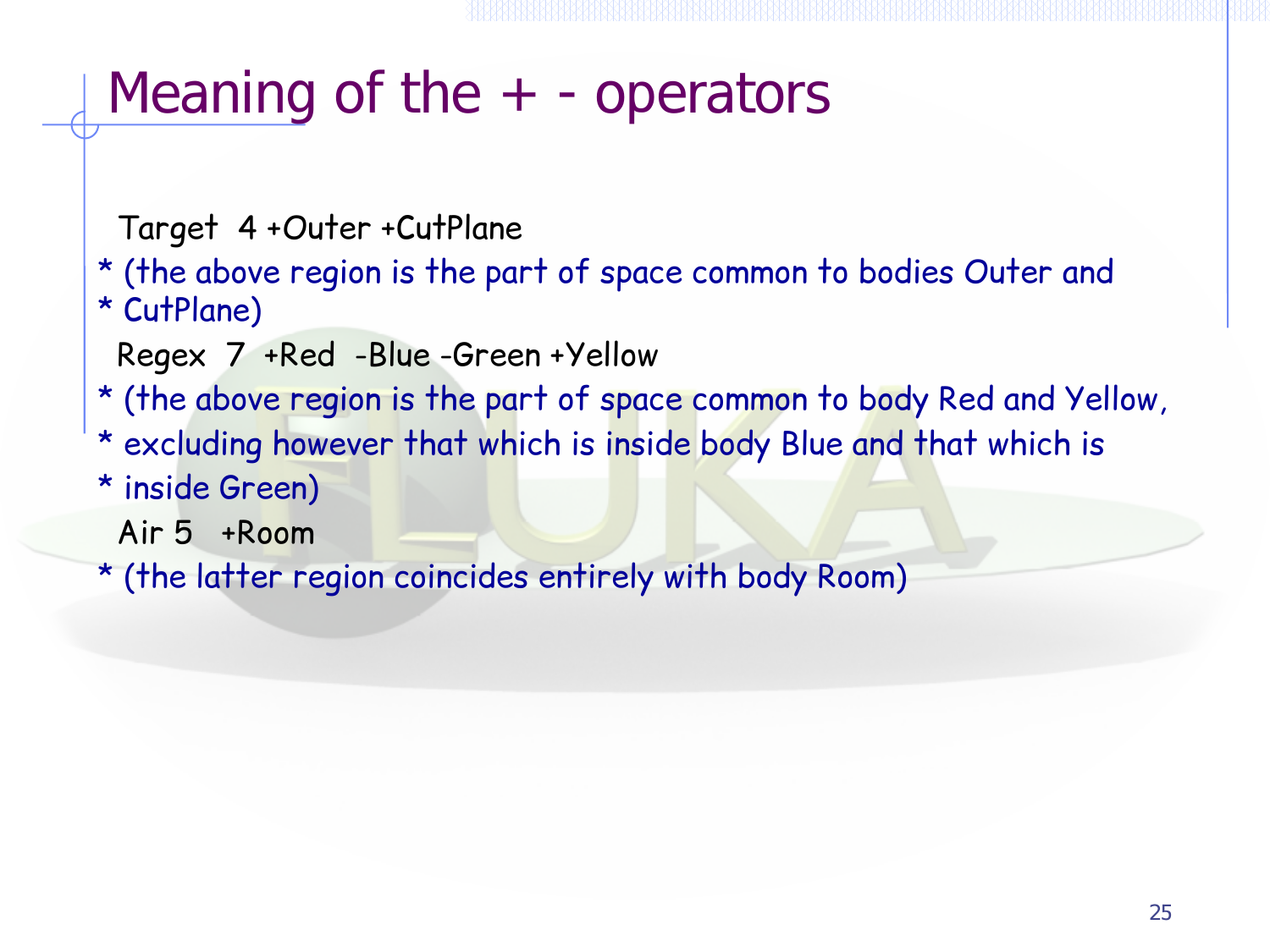

# Meaning of the + - operators

  Target  4 +Outer +CutPlane
* (the above region is the part of space common to bodies Outer and
* CutPlane)
  Regex  7  +Red  -Blue -Green +Yellow
* (the above region is the part of space common to body Red and Yellow,
* excluding however that which is inside body Blue and that which is
* inside Green)
  Air 5   +Room
* (the latter region coincides entirely with body Room)

25